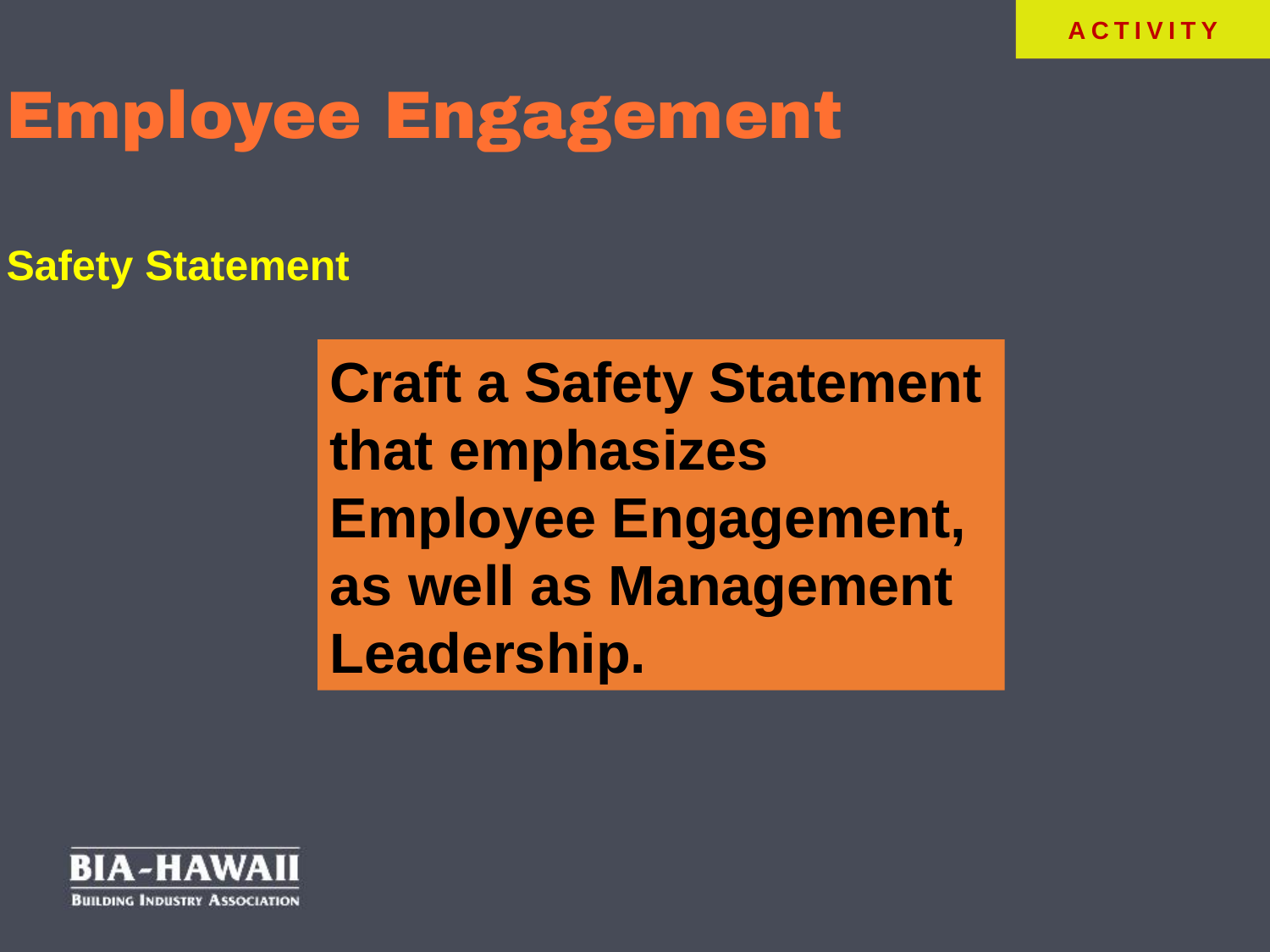

ACTIVITY
Employee Engagement
Safety Statement
Craft a Safety Statement that emphasizes Employee Engagement, as well as Management Leadership.